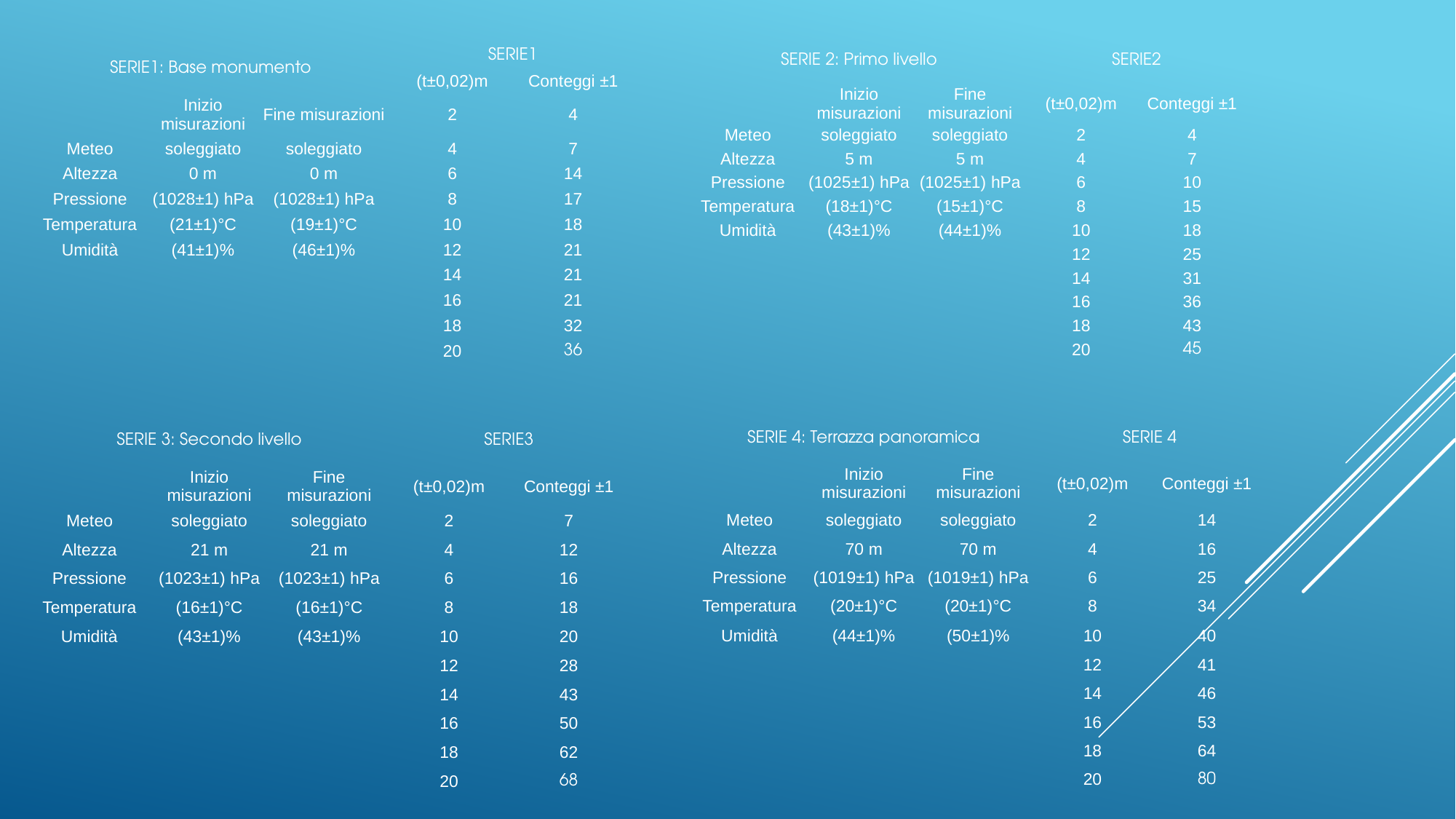

| SERIE 2: Primo livello |  |  | SERIE2 |  |
| --- | --- | --- | --- | --- |
|  | Inizio misurazioni | Fine misurazioni | (t±0,02)m | Conteggi ±1 |
| Meteo | soleggiato | soleggiato | 2 | 4 |
| Altezza | 5 m | 5 m | 4 | 7 |
| Pressione | (1025±1) hPa | (1025±1) hPa | 6 | 10 |
| Temperatura | (18±1)°C | (15±1)°C | 8 | 15 |
| Umidità | (43±1)% | (44±1)% | 10 | 18 |
|  |  |  | 12 | 25 |
|  |  |  | 14 | 31 |
|  |  |  | 16 | 36 |
|  |  |  | 18 | 43 |
|  |  |  | 20 | 45 |
| SERIE1: Base monumento |  |  | SERIE1 |  |
| --- | --- | --- | --- | --- |
|  |  |  | (t±0,02)m | Conteggi ±1 |
|  | Inizio misurazioni | Fine misurazioni | 2 | 4 |
| Meteo | soleggiato | soleggiato | 4 | 7 |
| Altezza | 0 m | 0 m | 6 | 14 |
| Pressione | (1028±1) hPa | (1028±1) hPa | 8 | 17 |
| Temperatura | (21±1)°C | (19±1)°C | 10 | 18 |
| Umidità | (41±1)% | (46±1)% | 12 | 21 |
|  |  |  | 14 | 21 |
|  |  |  | 16 | 21 |
|  |  |  | 18 | 32 |
|  |  |  | 20 | 36 |
| SERIE 3: Secondo livello |  |  | SERIE3 |  |
| --- | --- | --- | --- | --- |
|  | Inizio misurazioni | Fine misurazioni | (t±0,02)m | Conteggi ±1 |
| Meteo | soleggiato | soleggiato | 2 | 7 |
| Altezza | 21 m | 21 m | 4 | 12 |
| Pressione | (1023±1) hPa | (1023±1) hPa | 6 | 16 |
| Temperatura | (16±1)°C | (16±1)°C | 8 | 18 |
| Umidità | (43±1)% | (43±1)% | 10 | 20 |
|  |  |  | 12 | 28 |
|  |  |  | 14 | 43 |
|  |  |  | 16 | 50 |
|  |  |  | 18 | 62 |
|  |  |  | 20 | 68 |
| SERIE 4: Terrazza panoramica |  |  | SERIE 4 |  |
| --- | --- | --- | --- | --- |
|  | Inizio misurazioni | Fine misurazioni | (t±0,02)m | Conteggi ±1 |
| Meteo | soleggiato | soleggiato | 2 | 14 |
| Altezza | 70 m | 70 m | 4 | 16 |
| Pressione | (1019±1) hPa | (1019±1) hPa | 6 | 25 |
| Temperatura | (20±1)°C | (20±1)°C | 8 | 34 |
| Umidità | (44±1)% | (50±1)% | 10 | 40 |
|  |  |  | 12 | 41 |
|  |  |  | 14 | 46 |
|  |  |  | 16 | 53 |
|  |  |  | 18 | 64 |
|  |  |  | 20 | 80 |